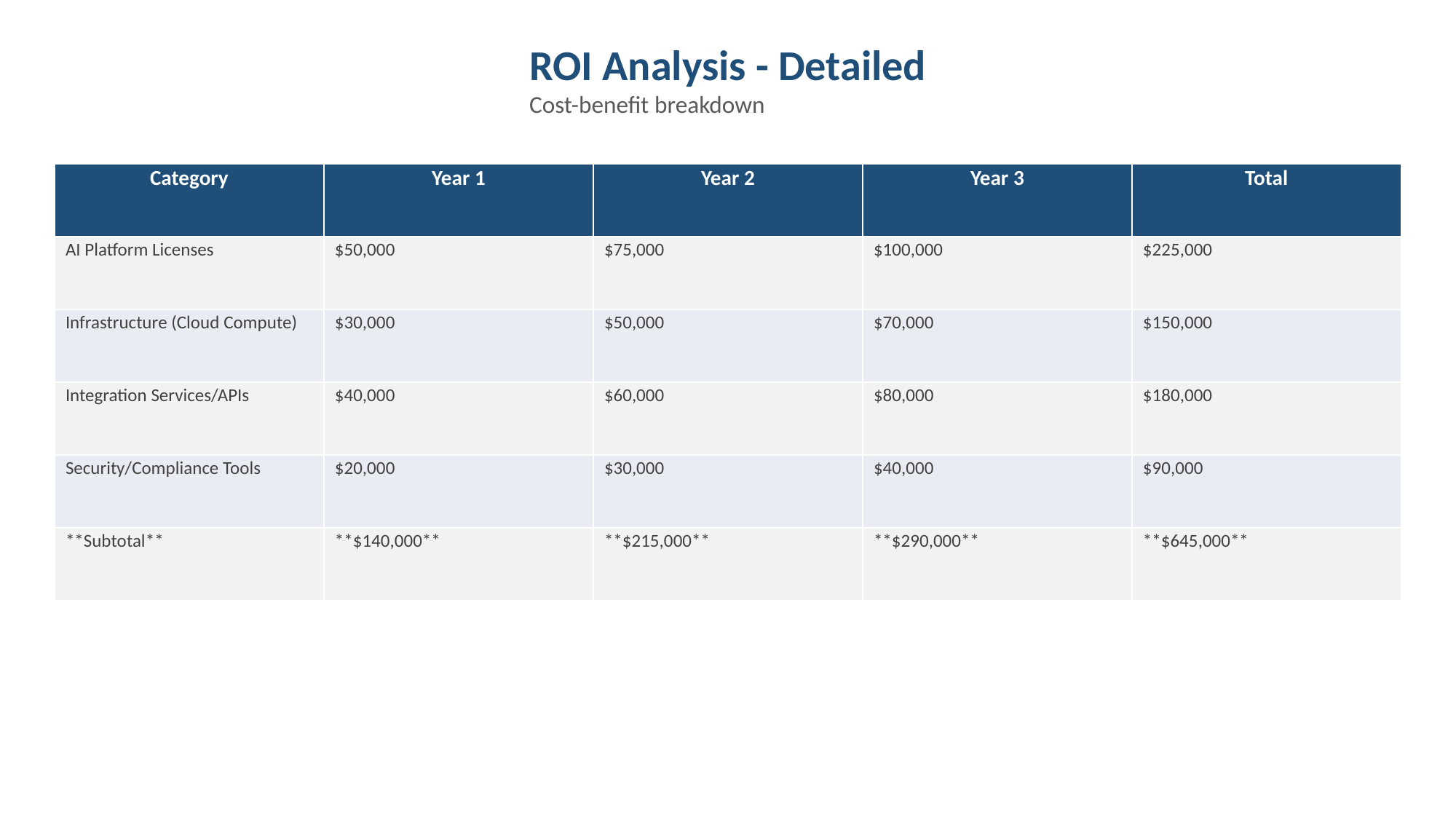

ROI Analysis - Detailed
Cost-benefit breakdown
| Category | Year 1 | Year 2 | Year 3 | Total |
| --- | --- | --- | --- | --- |
| AI Platform Licenses | $50,000 | $75,000 | $100,000 | $225,000 |
| Infrastructure (Cloud Compute) | $30,000 | $50,000 | $70,000 | $150,000 |
| Integration Services/APIs | $40,000 | $60,000 | $80,000 | $180,000 |
| Security/Compliance Tools | $20,000 | $30,000 | $40,000 | $90,000 |
| \*\*Subtotal\*\* | \*\*$140,000\*\* | \*\*$215,000\*\* | \*\*$290,000\*\* | \*\*$645,000\*\* |